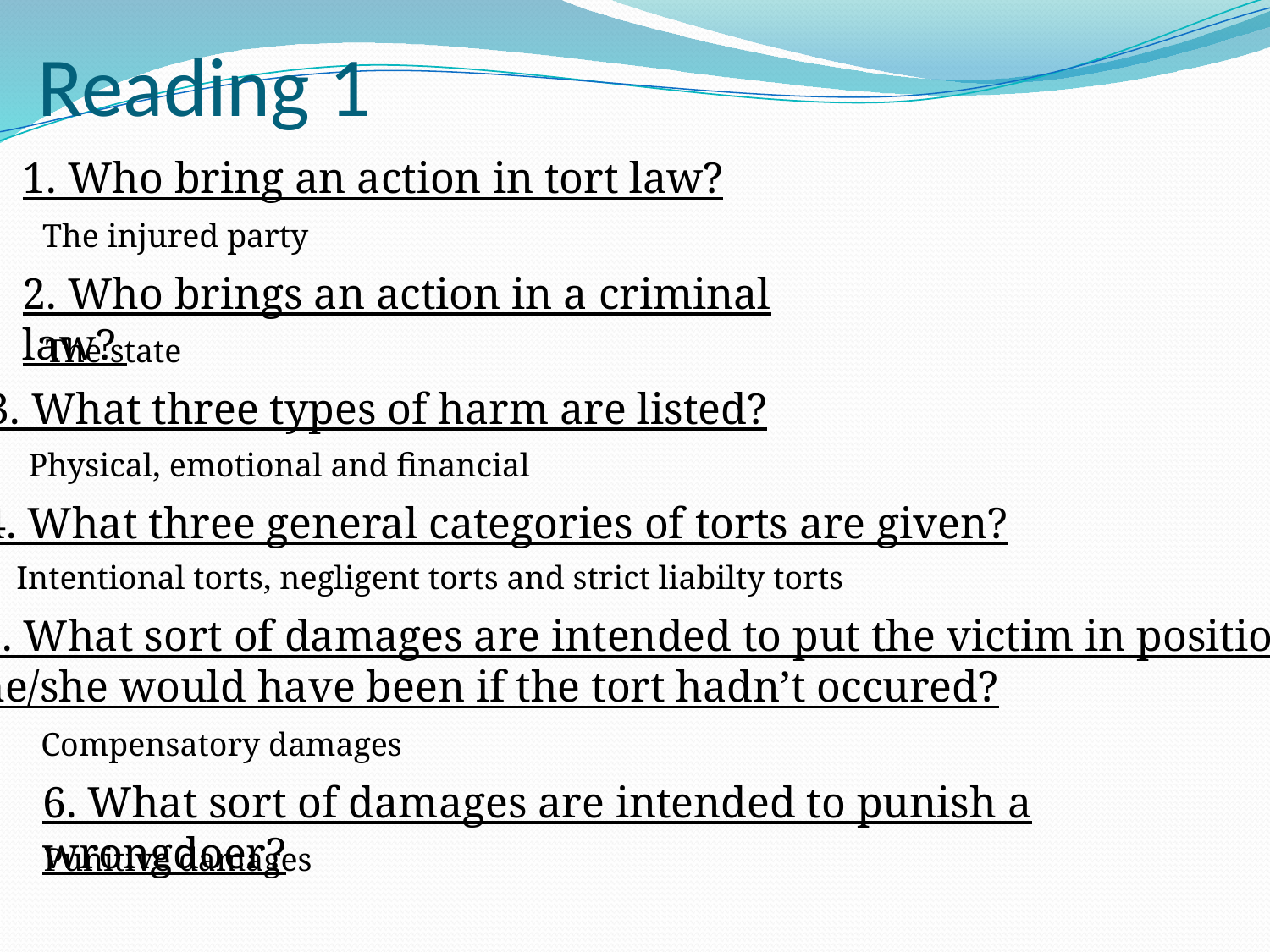

# Reading 1
1. Who bring an action in tort law?
The injured party
2. Who brings an action in a criminal law?
The state
3. What three types of harm are listed?
Physical, emotional and financial
4. What three general categories of torts are given?
Intentional torts, negligent torts and strict liabilty torts
5. What sort of damages are intended to put the victim in position
he/she would have been if the tort hadn’t occured?
Compensatory damages
6. What sort of damages are intended to punish a wrongdoer?
Punitive damages